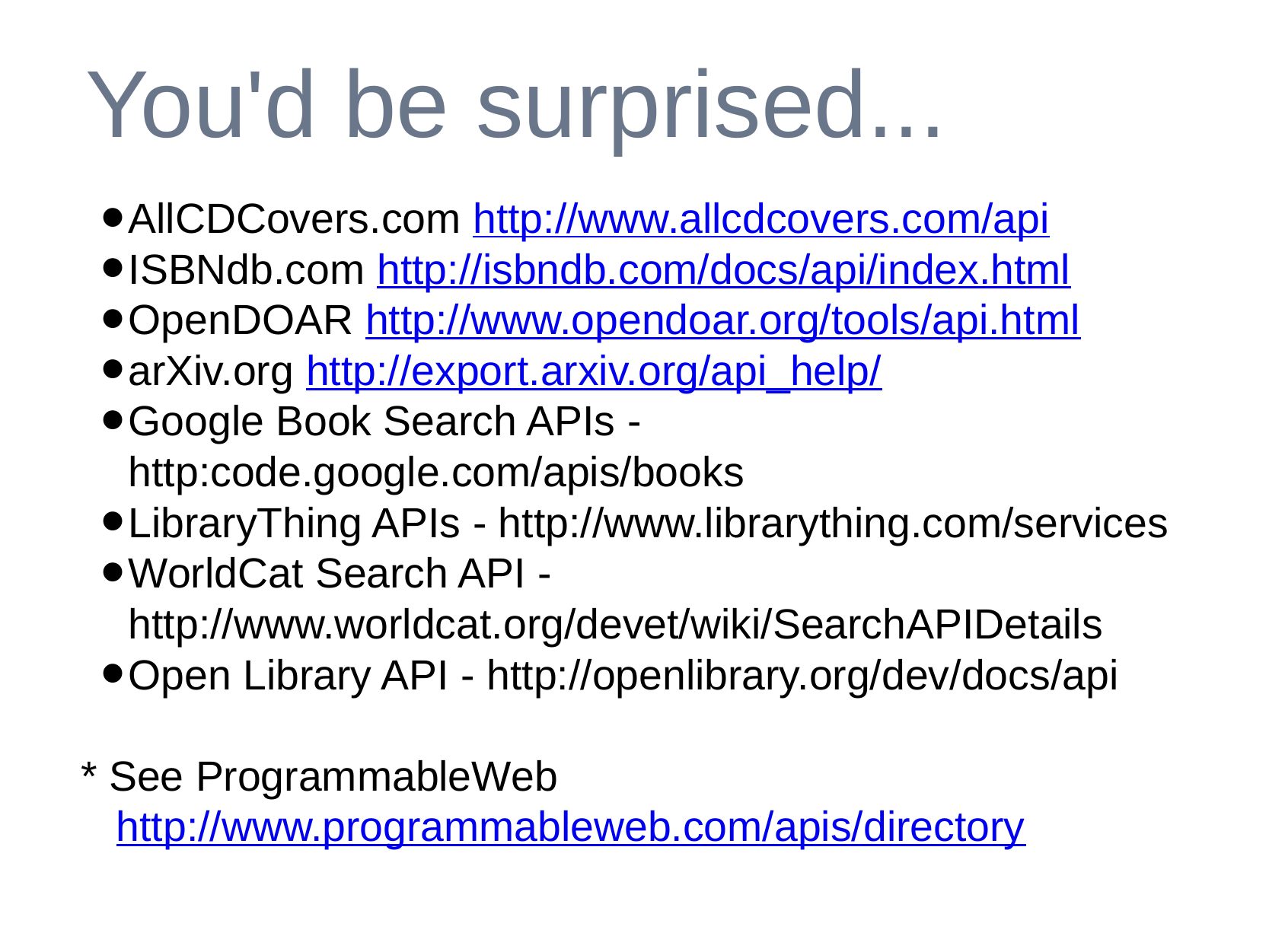

# You'd be surprised...
AllCDCovers.com http://www.allcdcovers.com/api
ISBNdb.com http://isbndb.com/docs/api/index.html
OpenDOAR http://www.opendoar.org/tools/api.html
arXiv.org http://export.arxiv.org/api_help/
Google Book Search APIs - http:code.google.com/apis/books
LibraryThing APIs - http://www.librarything.com/services
WorldCat Search API - http://www.worldcat.org/devet/wiki/SearchAPIDetails
Open Library API - http://openlibrary.org/dev/docs/api

* See ProgrammableWeb
   http://www.programmableweb.com/apis/directory